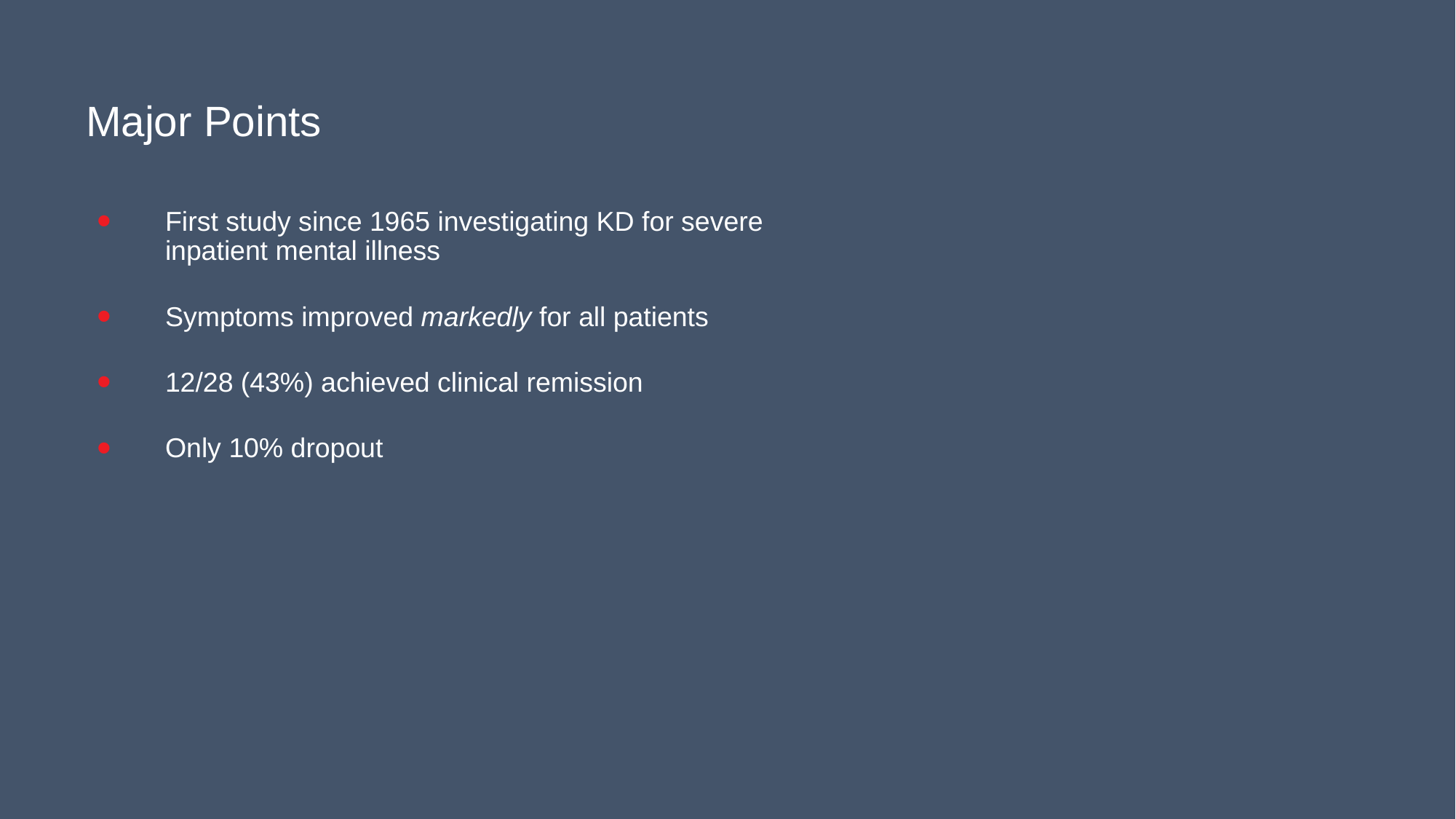

#
Major Points
First study since 1965 investigating KD for severe inpatient mental illness
Symptoms improved markedly for all patients
12/28 (43%) achieved clinical remission
Only 10% dropout